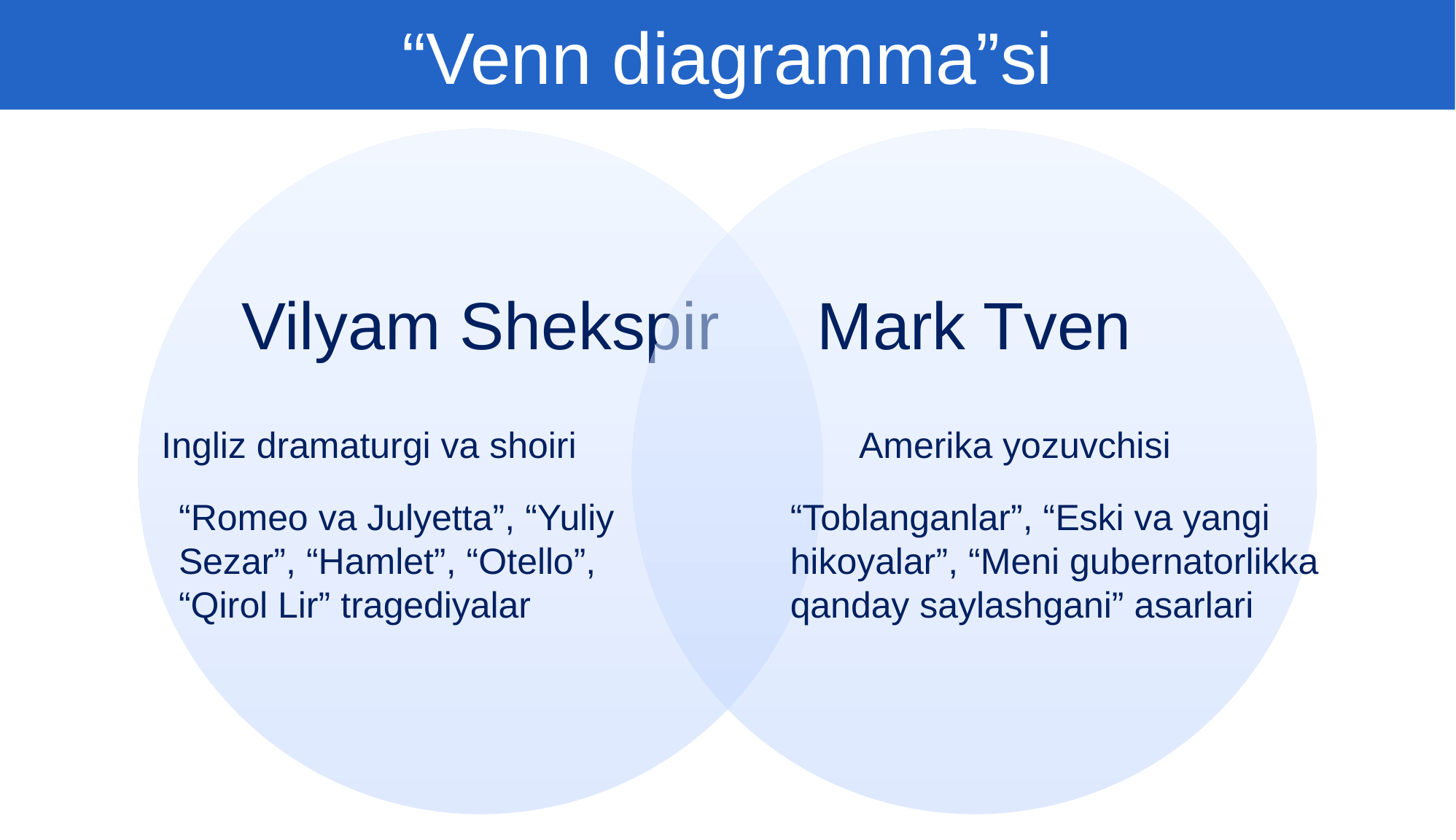

“Venn diagramma”si
Vilyam Shekspir

Mark Tven

Ingliz dramaturgi va shoiri
Amerika yozuvchisi
“Toblanganlar”, “Eski va yangi hikoyalar”, “Meni gubernatorlikka qanday saylashgani” asarlari
“Romeo va Julyetta”, “Yuliy Sezar”, “Hamlet”, “Otello”, “Qirol Lir” tragediyalar